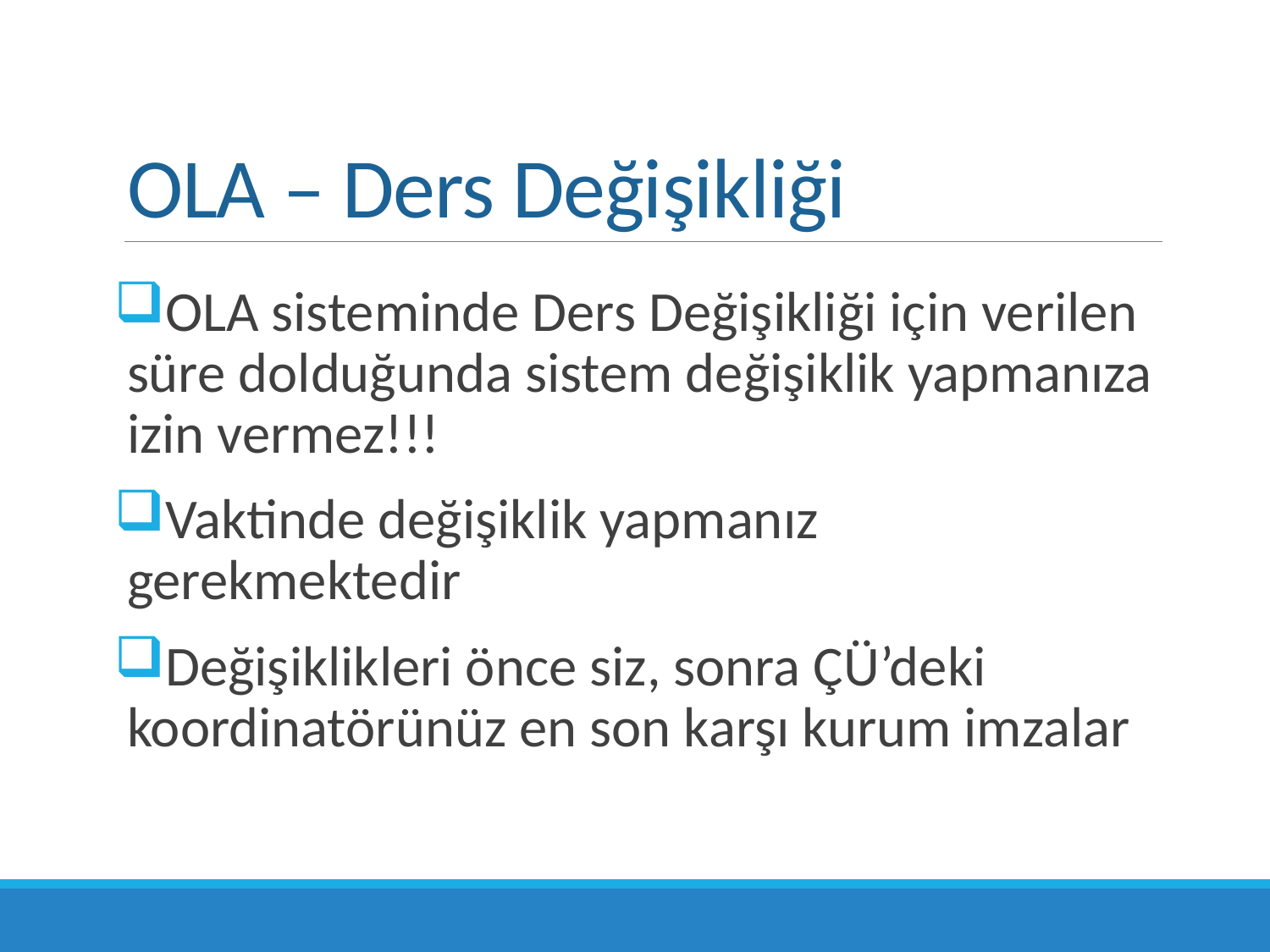

# OLA – Ders Değişikliği
OLA sisteminde Ders Değişikliği için verilen süre dolduğunda sistem değişiklik yapmanıza izin vermez!!!
Vaktinde değişiklik yapmanız gerekmektedir
Değişiklikleri önce siz, sonra ÇÜ’deki koordinatörünüz en son karşı kurum imzalar